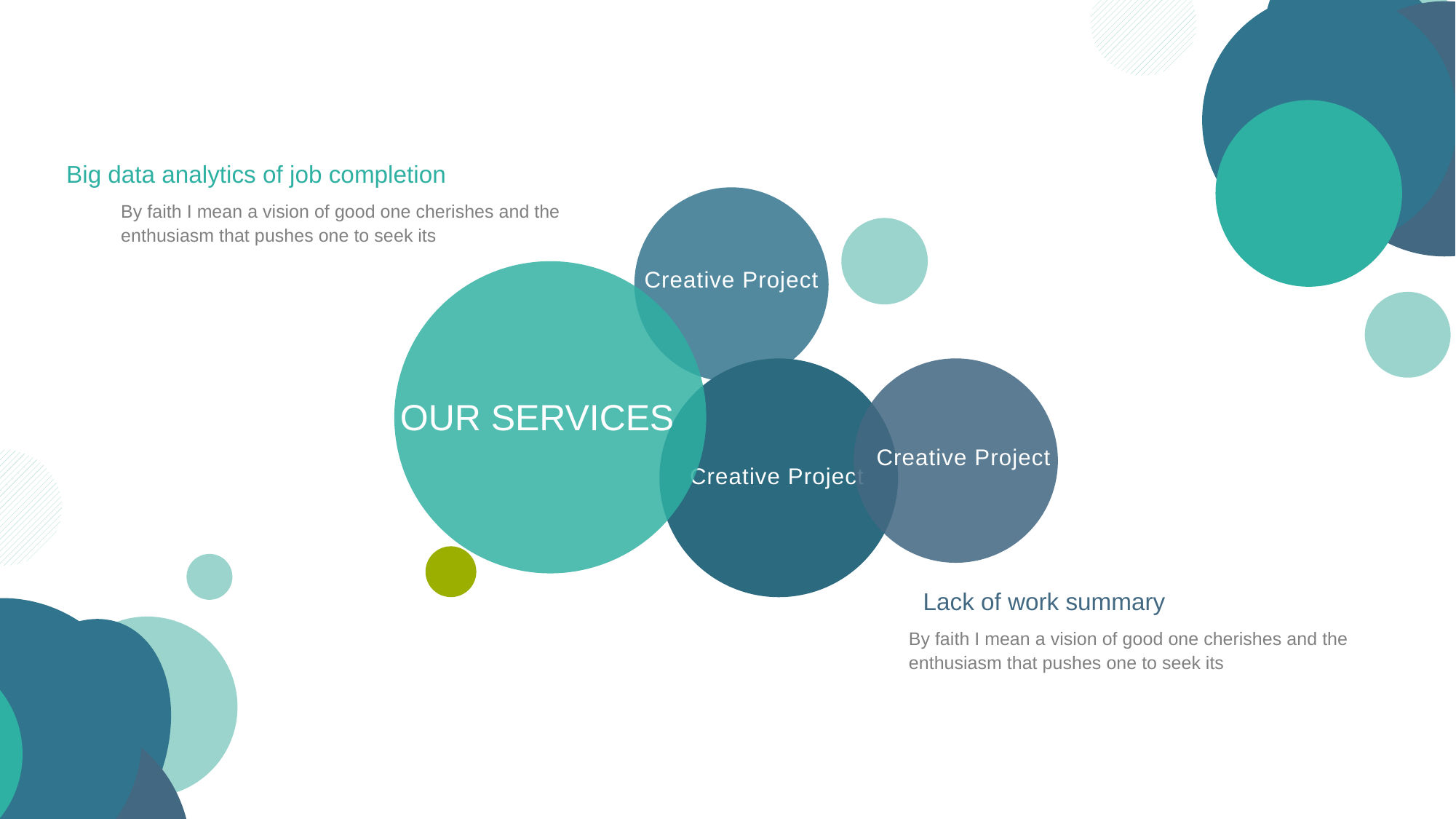

Big data analytics of job completion

Creative Project
By faith I mean a vision of good one cherishes and the enthusiasm that pushes one to seek its

OUR SERVICES

Creative Project

Creative Project

Lack of work summary
By faith I mean a vision of good one cherishes and the enthusiasm that pushes one to seek its